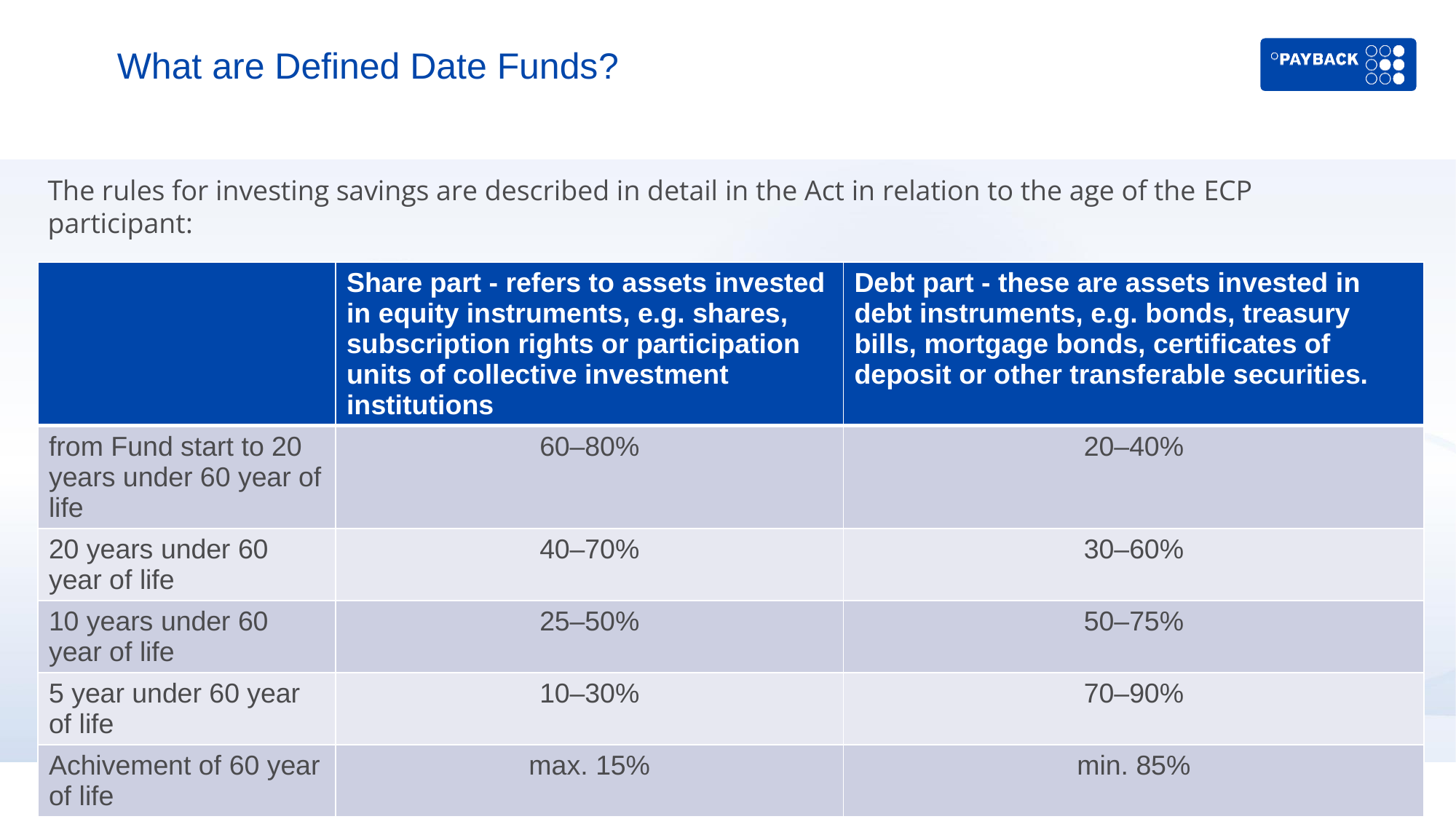

# What are Defined Date Funds?
The rules for investing savings are described in detail in the Act in relation to the age of the ECP participant:
Investment limits:

Łączna wartość inwestycji w aktywa denominowane w walutach obcych nie będzie mogła przekroczyć 30% wartości aktywów funduszu.

|  | Share part - refers to assets invested in equity instruments, e.g. shares, subscription rights or participation units of collective investment institutions | Debt part - these are assets invested in debt instruments, e.g. bonds, treasury bills, mortgage bonds, certificates of deposit or other transferable securities. |
| --- | --- | --- |
| from Fund start to 20 years under 60 year of life | 60–80% | 20–40% |
| 20 years under 60 year of life | 40–70% | 30–60% |
| 10 years under 60 year of life | 25–50% | 50–75% |
| 5 year under 60 year of life | 10–30% | 70–90% |
| Achivement of 60 year of life | max. 15% | min. 85% |
10
PPK w LP